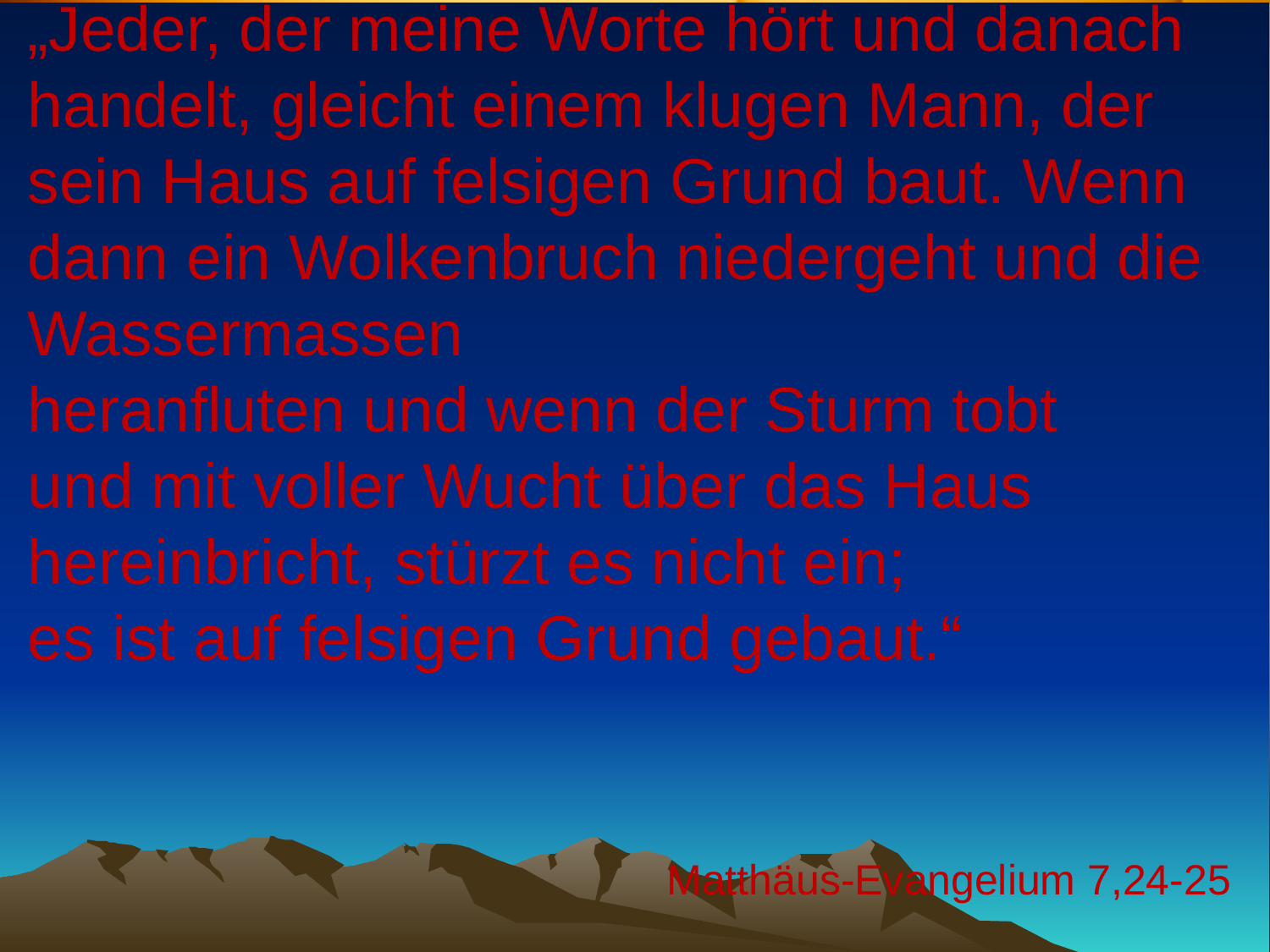

# „Jeder, der meine Worte hört und danach handelt, gleicht einem klugen Mann, der sein Haus auf felsigen Grund baut. Wenn dann ein Wolkenbruch niedergeht und die Wassermassen heranfluten und wenn der Sturm tobt und mit voller Wucht über das Haus hereinbricht, stürzt es nicht ein; es ist auf felsigen Grund gebaut.“
Matthäus-Evangelium 7,24-25